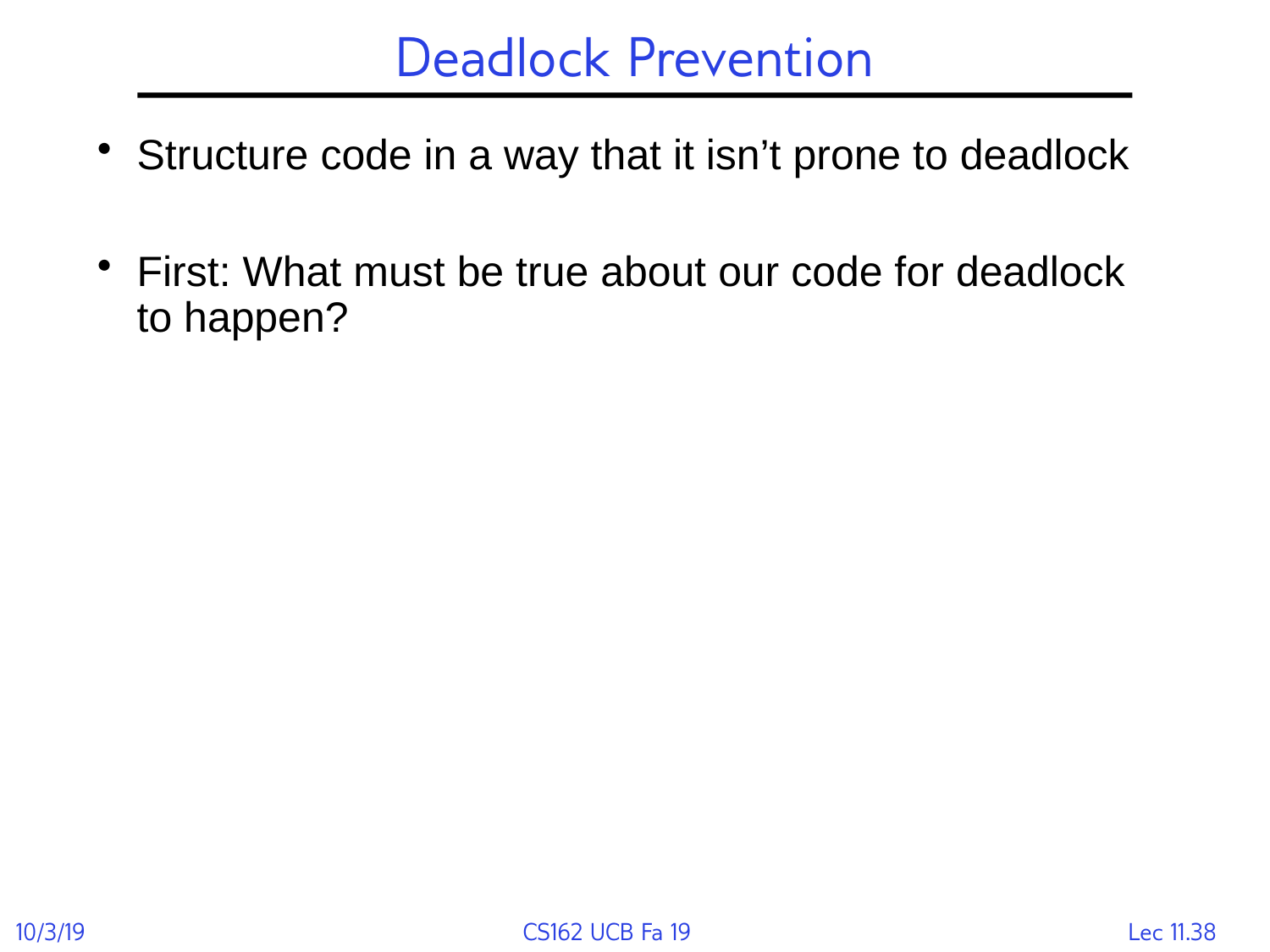

# Deadlock Prevention
Structure code in a way that it isn’t prone to deadlock

First: What must be true about our code for deadlock to happen?